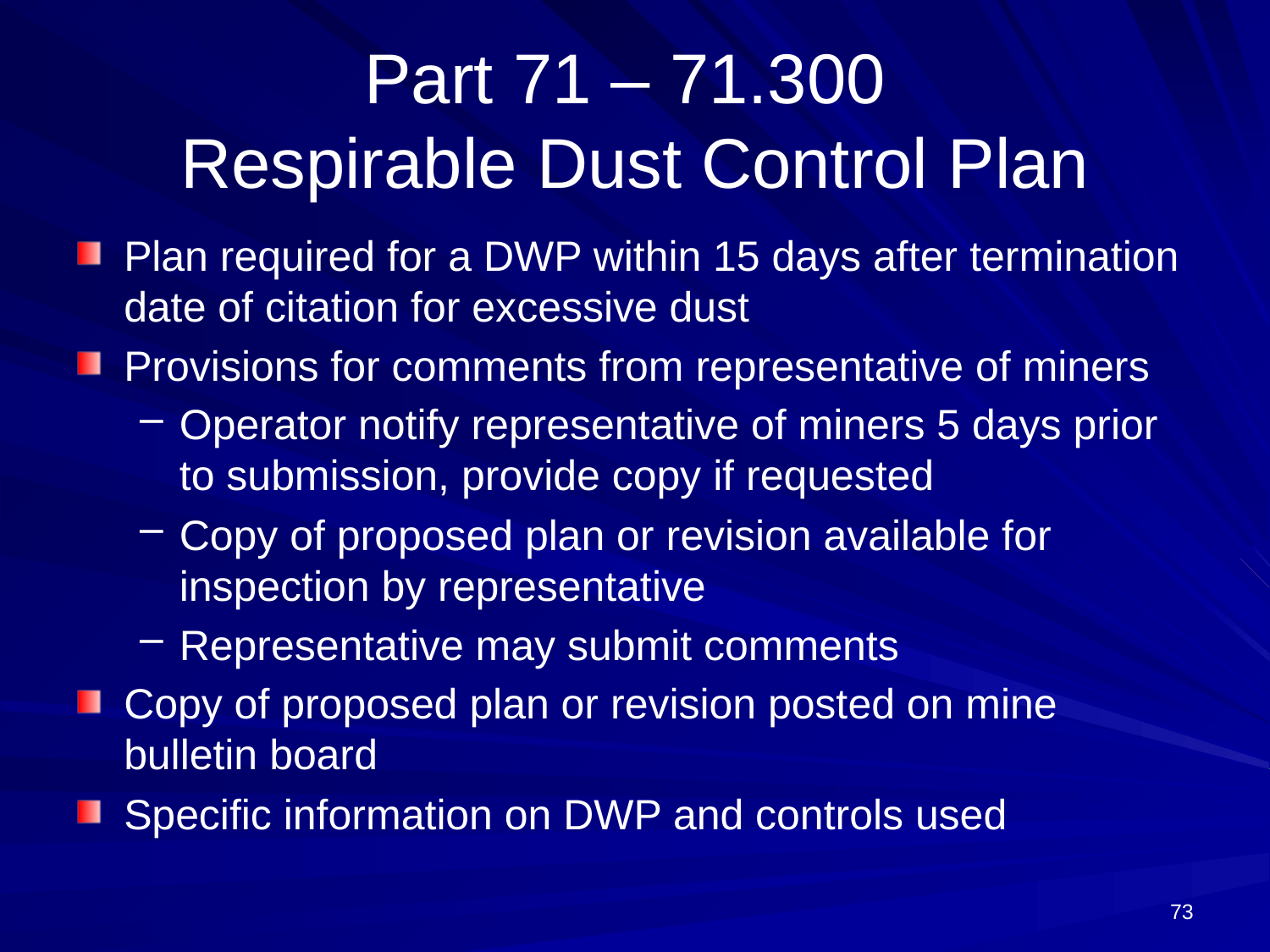

# Part 71 – 71.300 Respirable Dust Control Plan
Plan required for a DWP within 15 days after termination date of citation for excessive dust
Provisions for comments from representative of miners
Operator notify representative of miners 5 days prior to submission, provide copy if requested
Copy of proposed plan or revision available for inspection by representative
Representative may submit comments
Copy of proposed plan or revision posted on mine bulletin board
Specific information on DWP and controls used

73